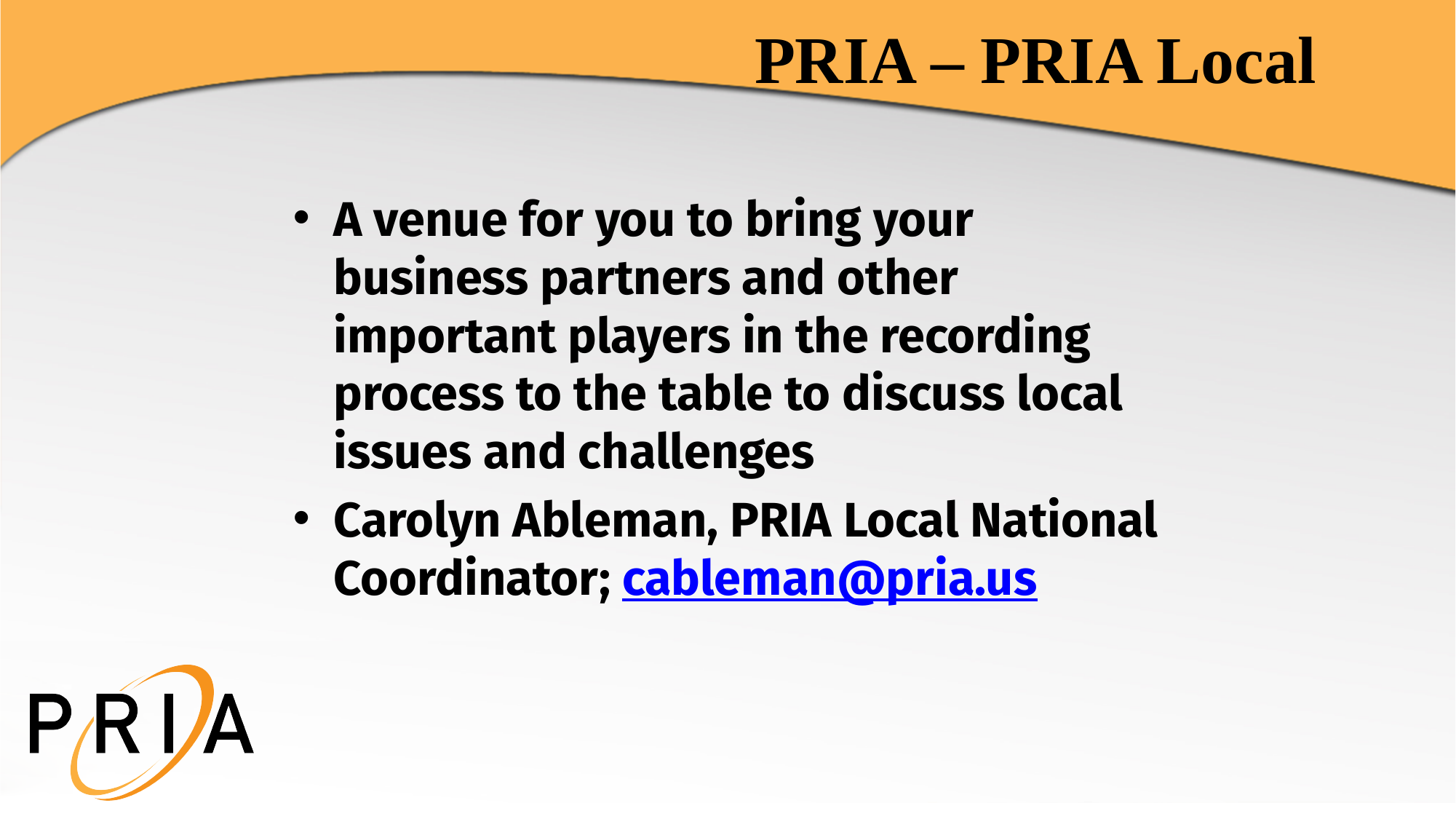

# PRIA – PRIA Local
A venue for you to bring your business partners and other important players in the recording process to the table to discuss local issues and challenges
Carolyn Ableman, PRIA Local National Coordinator; cableman@pria.us